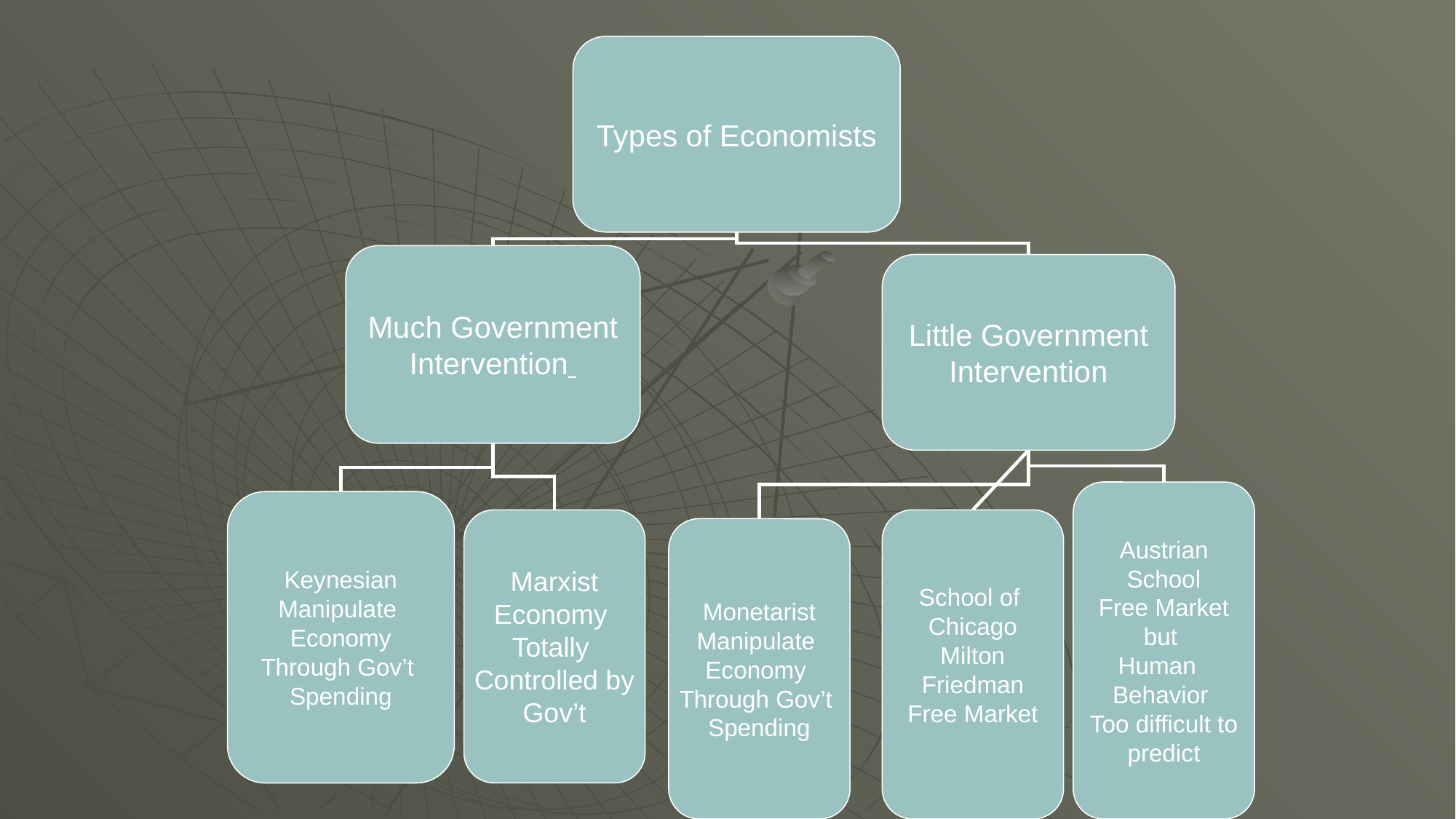

#
Types of Economists
Much Government
Intervention
Little Government
Intervention
Austrian School
Free Market but
Human
Behavior
Too difficult to
predict
Keynesian
Manipulate
Economy
Through Gov’t
Spending
Marxist
Economy
Totally
Controlled by
Gov’t
School of
Chicago
Milton Friedman
Free Market

Monetarist
Manipulate
Economy
Through Gov’t
Spending